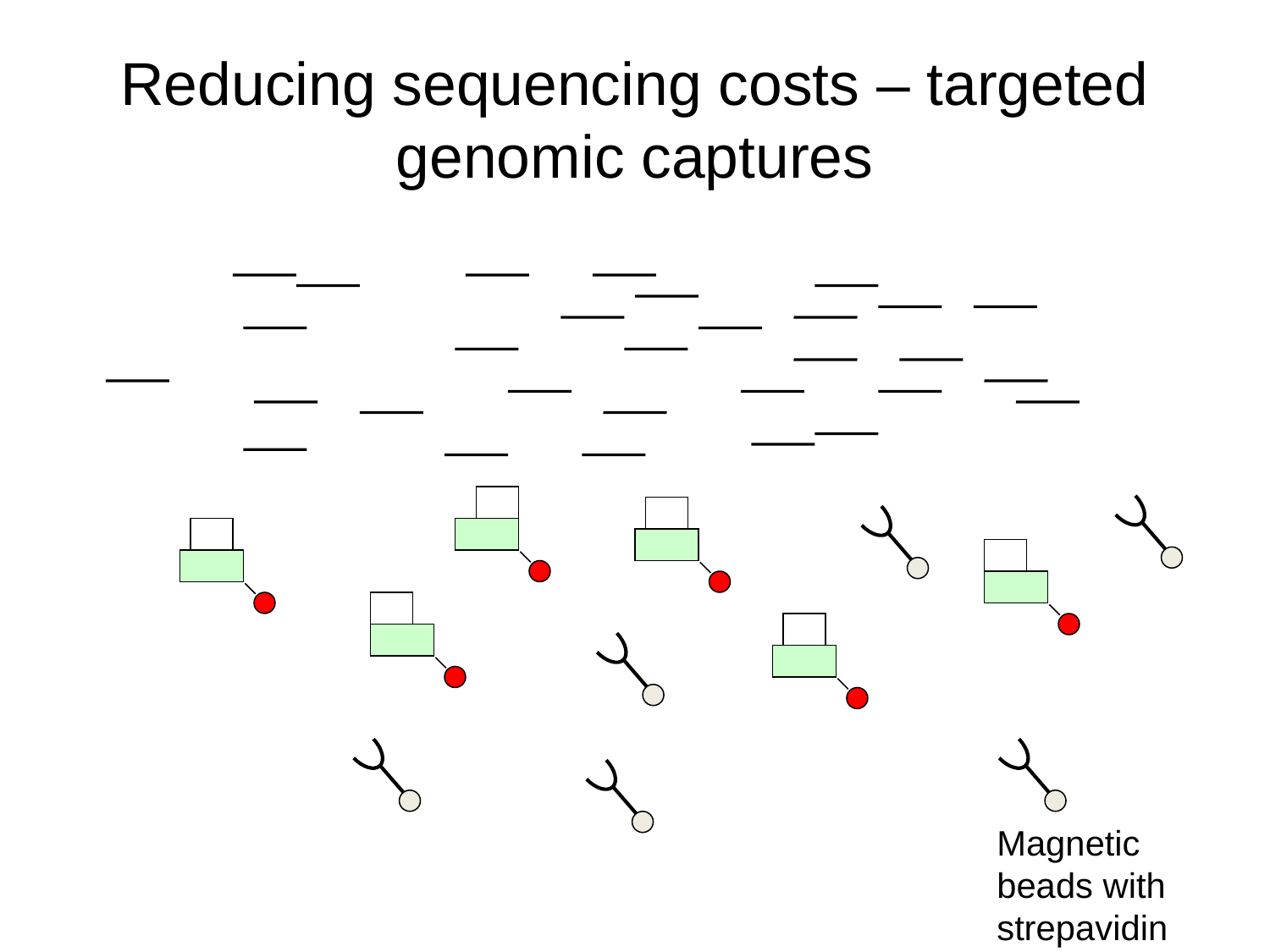

# Reducing sequencing costs – targeted genomic captures

Magnetic beads with strepavidin